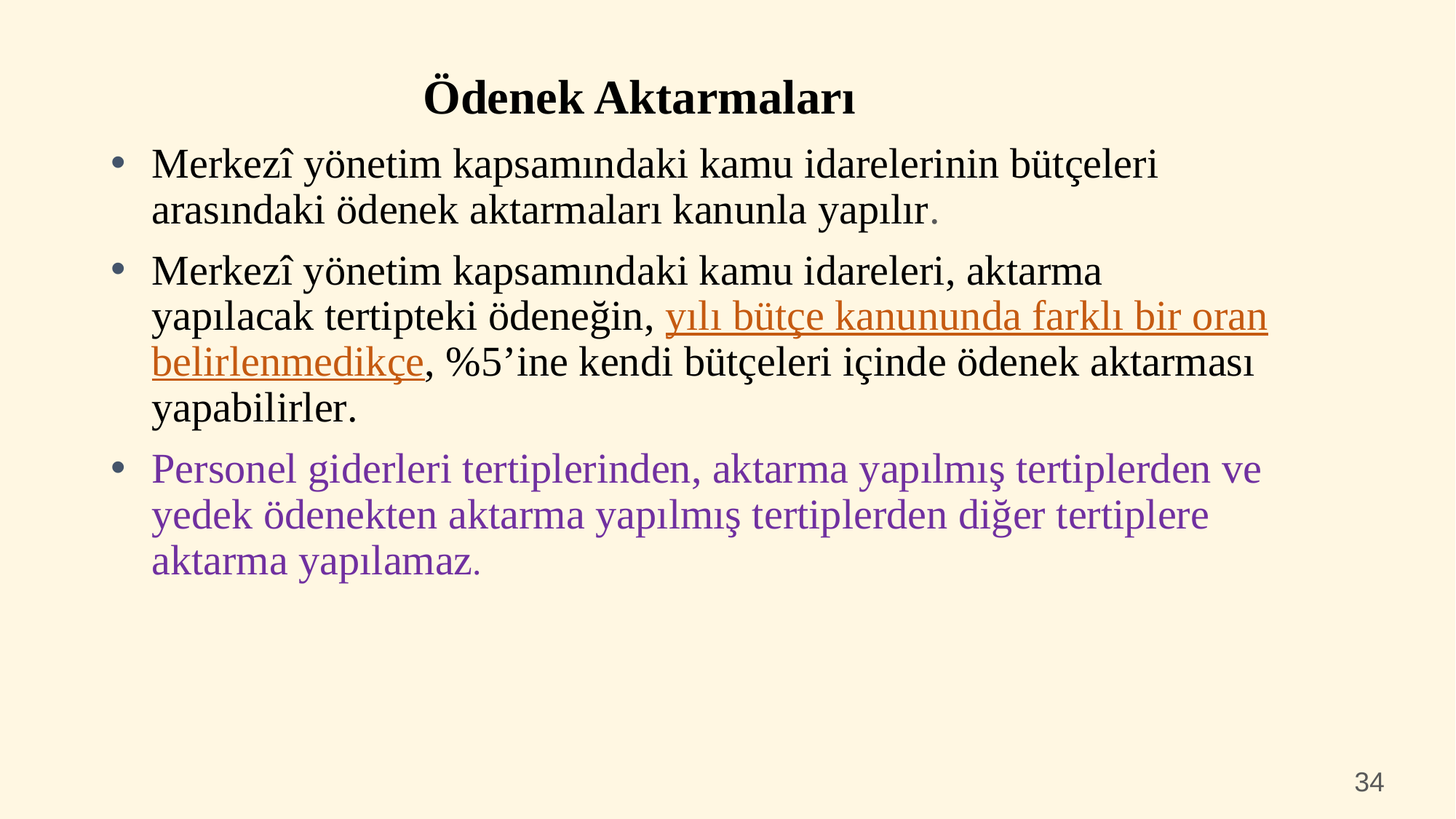

Ödenek Aktarmaları
Merkezî yönetim kapsamındaki kamu idarelerinin bütçeleri arasındaki ödenek aktarmaları kanunla yapılır.
Merkezî yönetim kapsamındaki kamu idareleri, aktarma yapılacak tertipteki ödeneğin, yılı bütçe kanununda farklı bir oran belirlenmedikçe, %5’ine kendi bütçeleri içinde ödenek aktarması yapabilirler.
Personel giderleri tertiplerinden, aktarma yapılmış tertiplerden ve yedek ödenekten aktarma yapılmış tertiplerden diğer tertiplere aktarma yapılamaz.

34